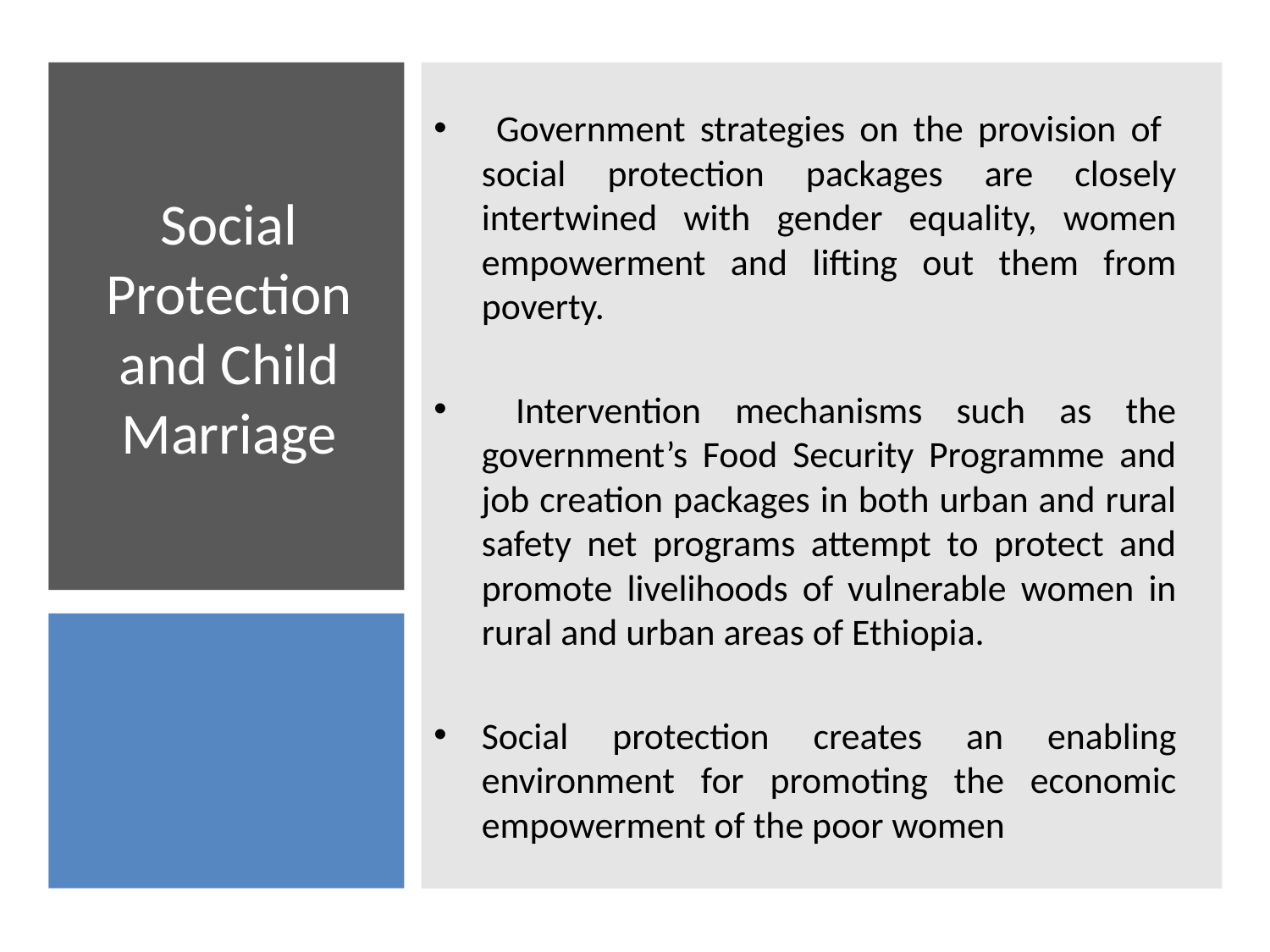

Government strategies on the provision of  social protection packages are closely intertwined with gender equality, women empowerment and lifting out them from poverty.

 Intervention mechanisms such as the government’s Food Security Programme and job creation packages in both urban and rural safety net programs attempt to protect and promote livelihoods of vulnerable women in rural and urban areas of Ethiopia.

Social protection creates an enabling environment for promoting the economic empowerment of the poor women
# Social Protection and Child Marriage